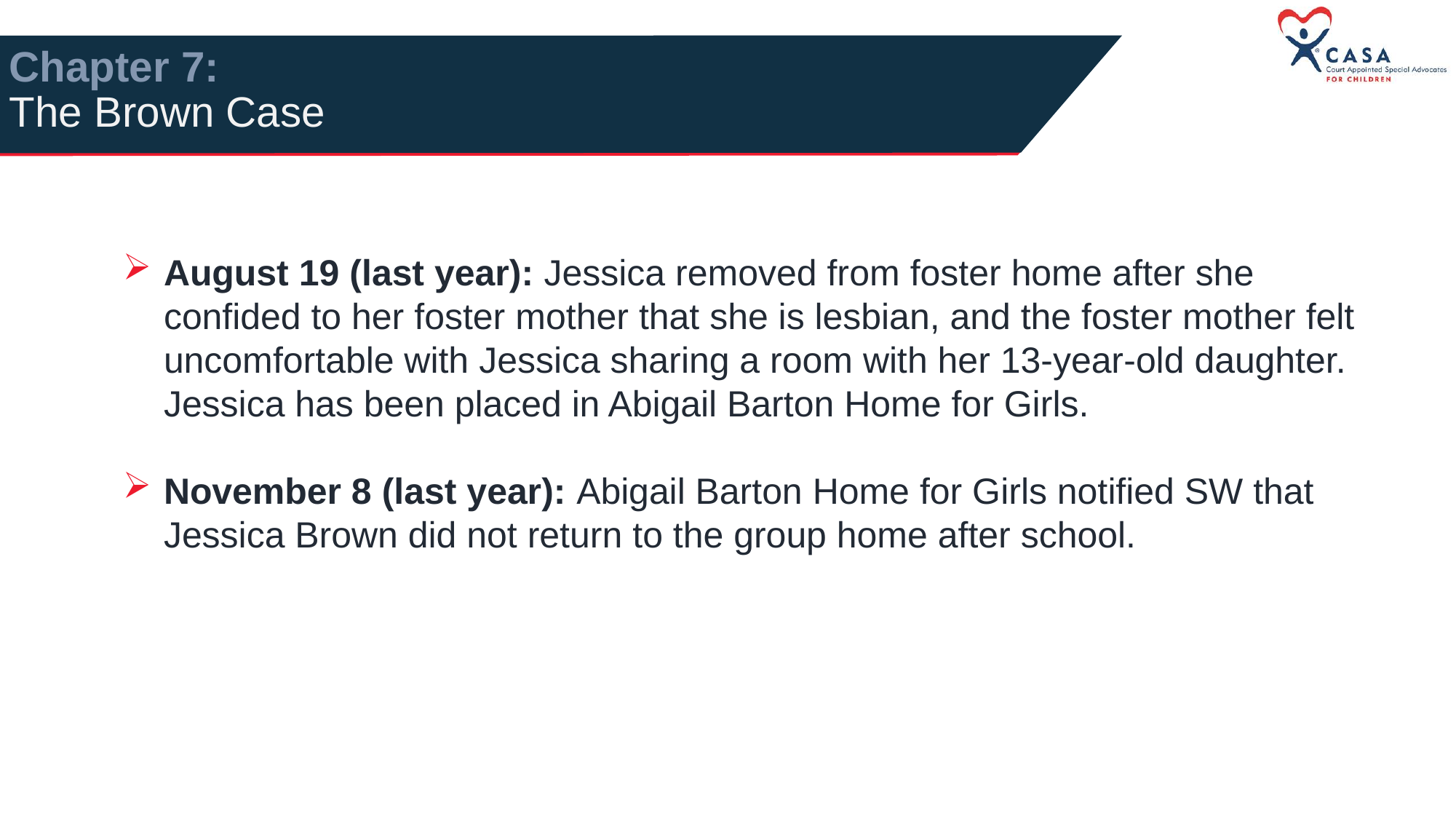

# Chapter 7: The Brown Case
August 19 (last year): Jessica removed from foster home after she confided to her foster mother that she is lesbian, and the foster mother felt uncomfortable with Jessica sharing a room with her 13-year-old daughter. Jessica has been placed in Abigail Barton Home for Girls.

November 8 (last year): Abigail Barton Home for Girls notified SW that Jessica Brown did not return to the group home after school.